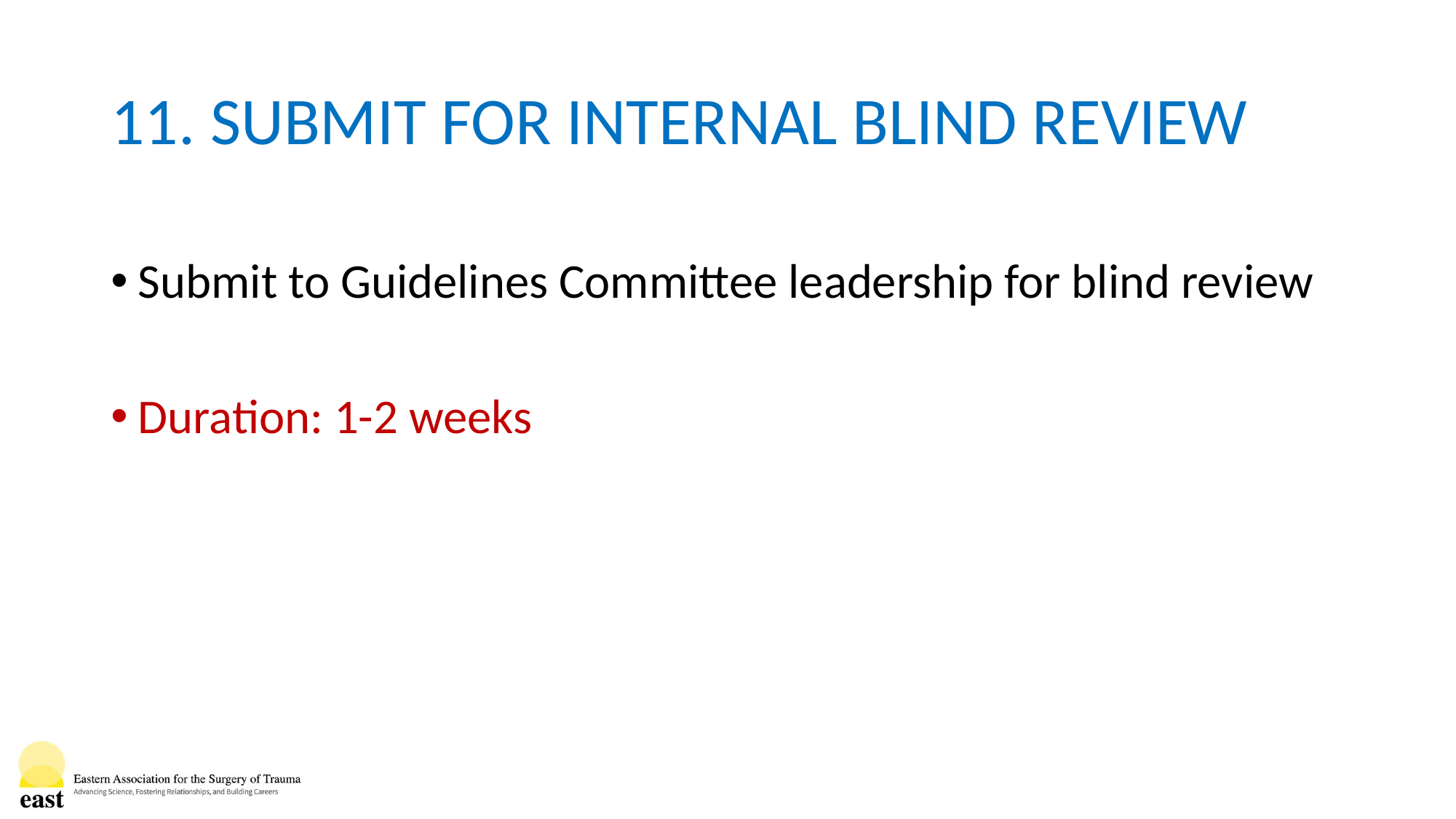

# 11. SUBMIT FOR INTERNAL BLIND REVIEW
Submit to Guidelines Committee leadership for blind review

Duration: 1-2 weeks